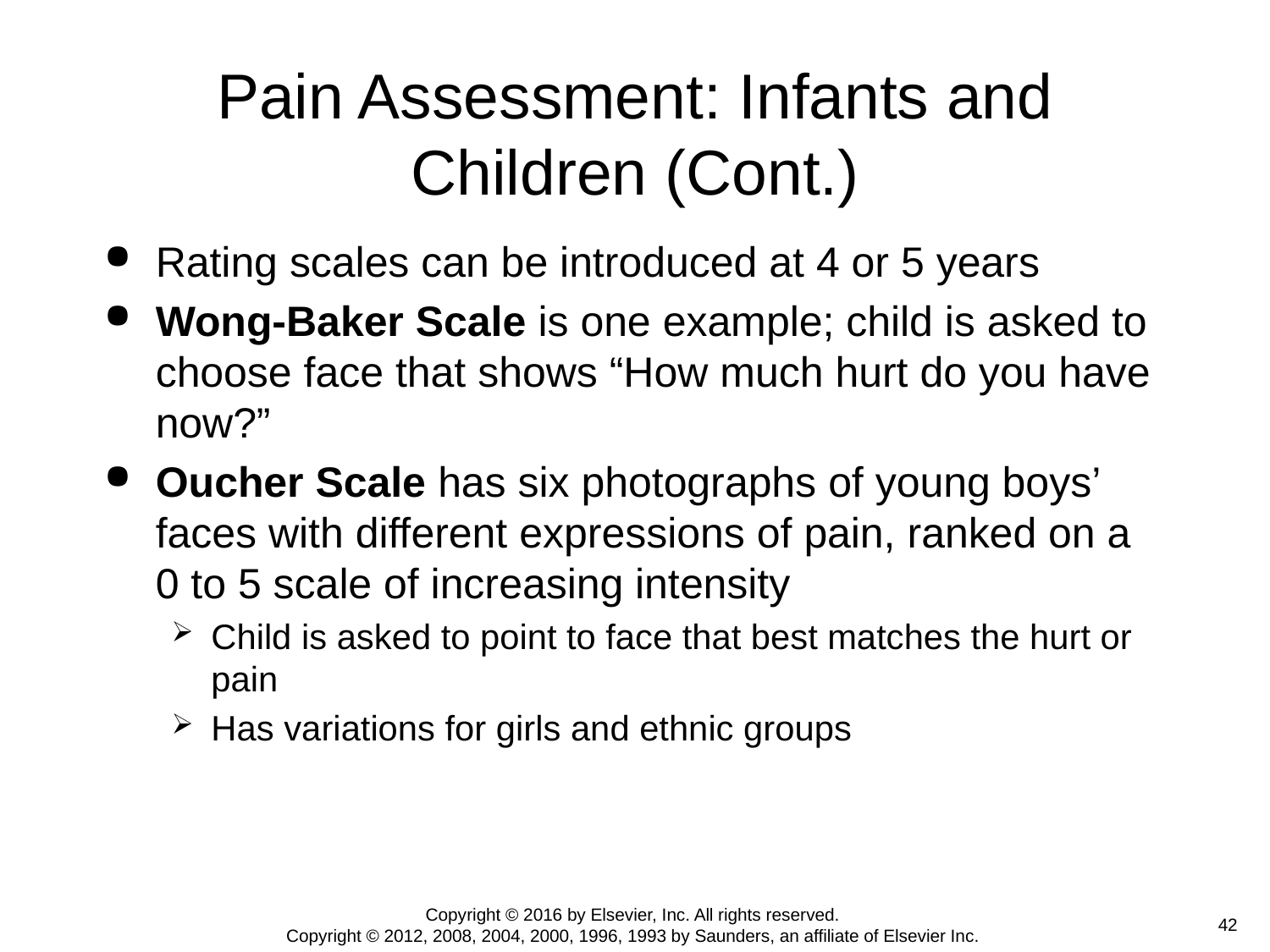

# Pain Assessment: Infants and Children (Cont.)
Rating scales can be introduced at 4 or 5 years
Wong-Baker Scale is one example; child is asked to choose face that shows “How much hurt do you have now?”
Oucher Scale has six photographs of young boys’ faces with different expressions of pain, ranked on a 0 to 5 scale of increasing intensity
Child is asked to point to face that best matches the hurt or pain
Has variations for girls and ethnic groups
Copyright © 2016 by Elsevier, Inc. All rights reserved.
Copyright © 2012, 2008, 2004, 2000, 1996, 1993 by Saunders, an affiliate of Elsevier Inc.
 42